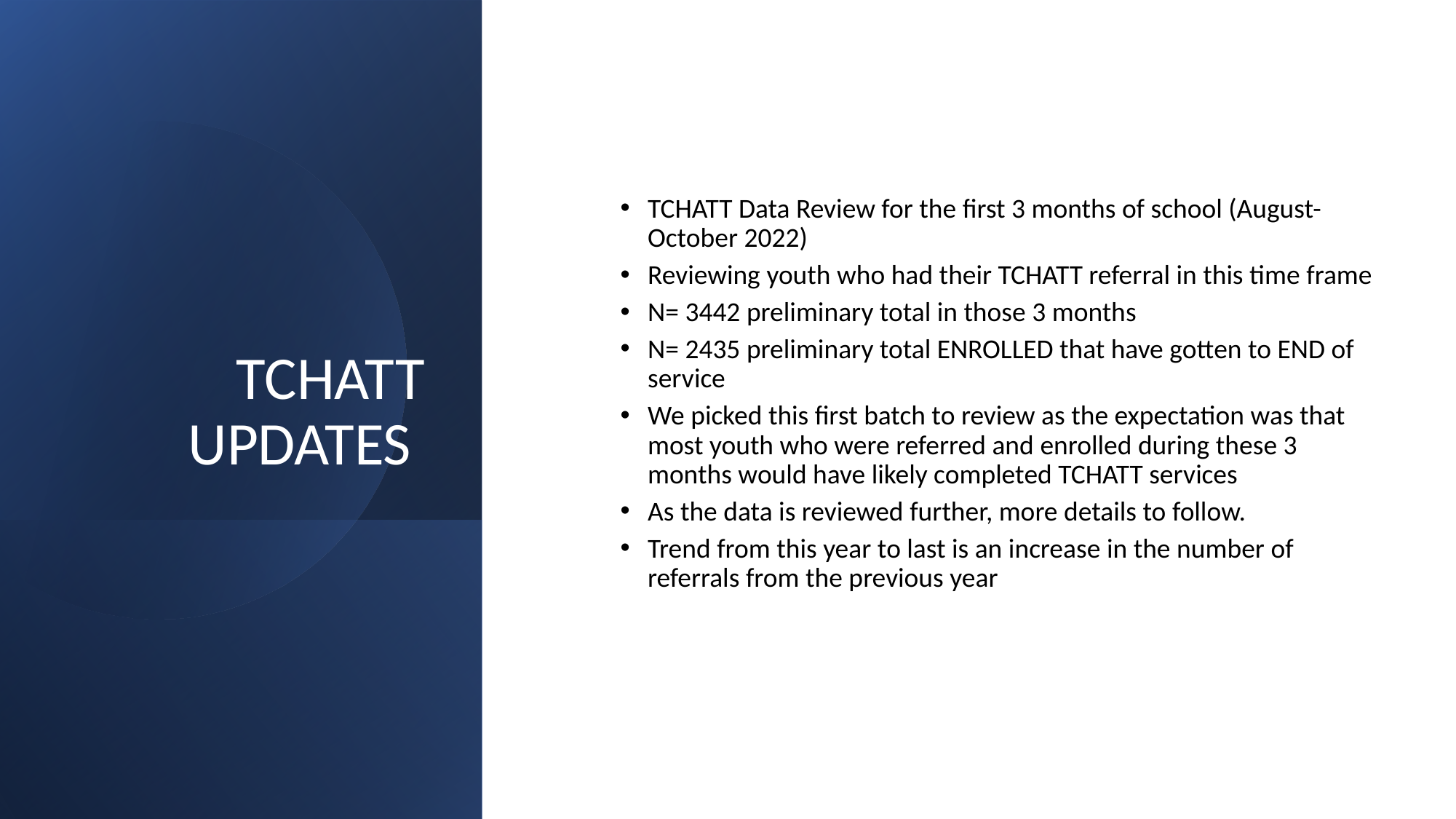

# TCHATT UPDATES
TCHATT Data Review for the first 3 months of school (August-October 2022)
Reviewing youth who had their TCHATT referral in this time frame
N= 3442 preliminary total in those 3 months
N= 2435 preliminary total ENROLLED that have gotten to END of service
We picked this first batch to review as the expectation was that most youth who were referred and enrolled during these 3 months would have likely completed TCHATT services
As the data is reviewed further, more details to follow.
Trend from this year to last is an increase in the number of referrals from the previous year